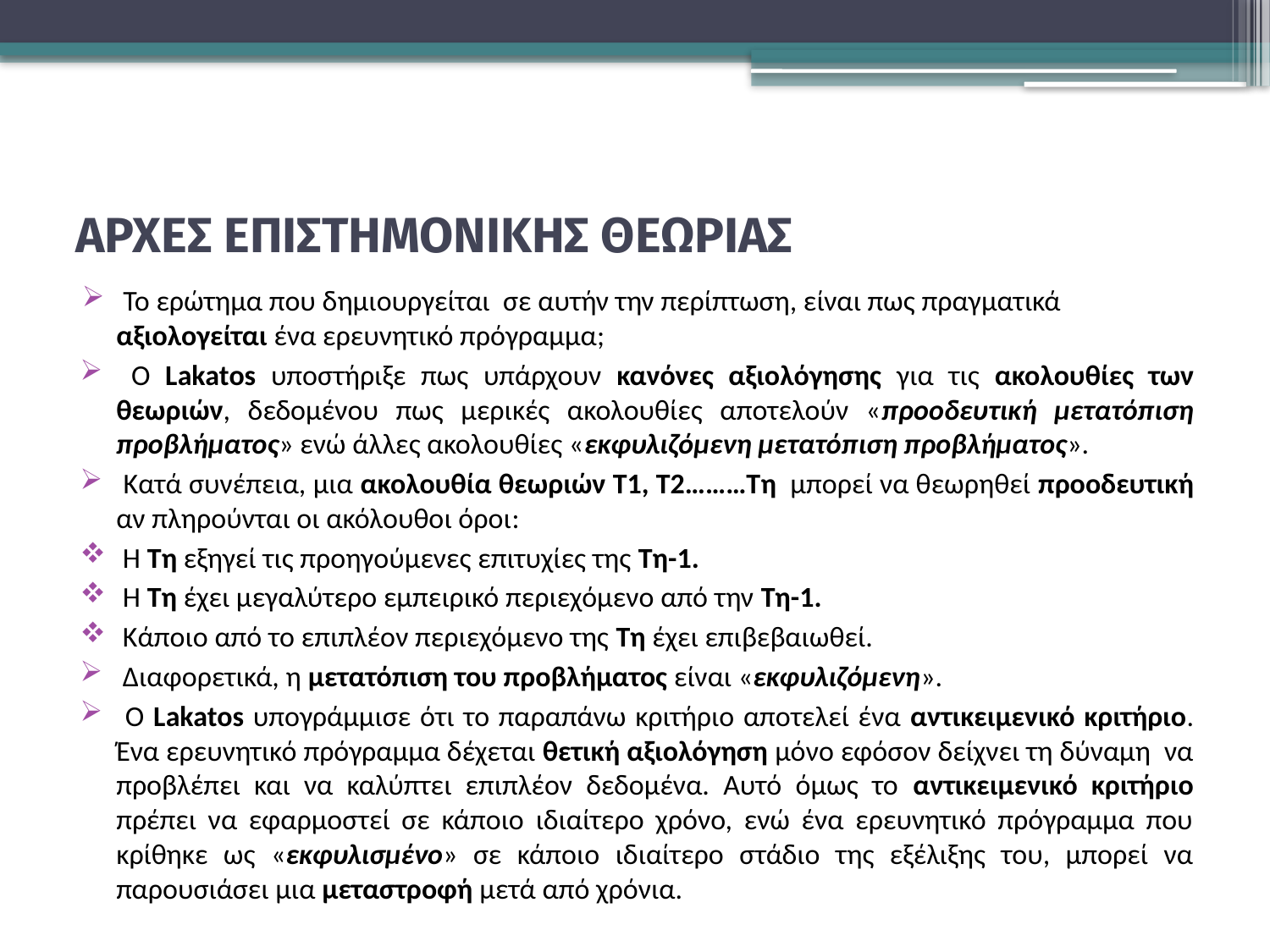

# ΑΡΧΕΣ ΕΠΙΣΤΗΜΟΝΙΚΗΣ ΘΕΩΡΙΑΣ
 Το ερώτημα που δημιουργείται  σε αυτήν την περίπτωση, είναι πως πραγματικά αξιολογείται ένα ερευνητικό πρόγραμμα;
 O Lakatos υποστήριξε πως υπάρχουν κανόνες αξιολόγησης για τις ακολουθίες των θεωριών, δεδομένου πως μερικές ακολουθίες αποτελούν «προοδευτική μετατόπιση προβλήματος» ενώ άλλες ακολουθίες «εκφυλιζόμενη μετατόπιση προβλήματος».
 Kατά συνέπεια, μια ακολουθία θεωριών T1, T2………Tη  μπορεί να θεωρηθεί προοδευτική αν πληρούνται οι ακόλουθοι όροι:
 Η Tη εξηγεί τις προηγούμενες επιτυχίες της Τη-1.
 Η Τη έχει μεγαλύτερο εμπειρικό περιεχόμενο από την Τη-1.
 Κάποιο από το επιπλέον περιεχόμενο της Τη έχει επιβεβαιωθεί.
 Διαφορετικά, η μετατόπιση του προβλήματος είναι «εκφυλιζόμενη».
 Ο Lakatos υπογράμμισε ότι το παραπάνω κριτήριο αποτελεί ένα αντικειμενικό κριτήριο. Ένα ερευνητικό πρόγραμμα δέχεται θετική αξιολόγηση μόνο εφόσον δείχνει τη δύναμη  να προβλέπει και να καλύπτει επιπλέον δεδομένα. Αυτό όμως το αντικειμενικό κριτήριο πρέπει να εφαρμοστεί σε κάποιο ιδιαίτερο χρόνο, ενώ ένα ερευνητικό πρόγραμμα που κρίθηκε ως «εκφυλισμένο» σε κάποιο ιδιαίτερο στάδιο της εξέλιξης του, μπορεί να παρουσιάσει μια μεταστροφή μετά από χρόνια.